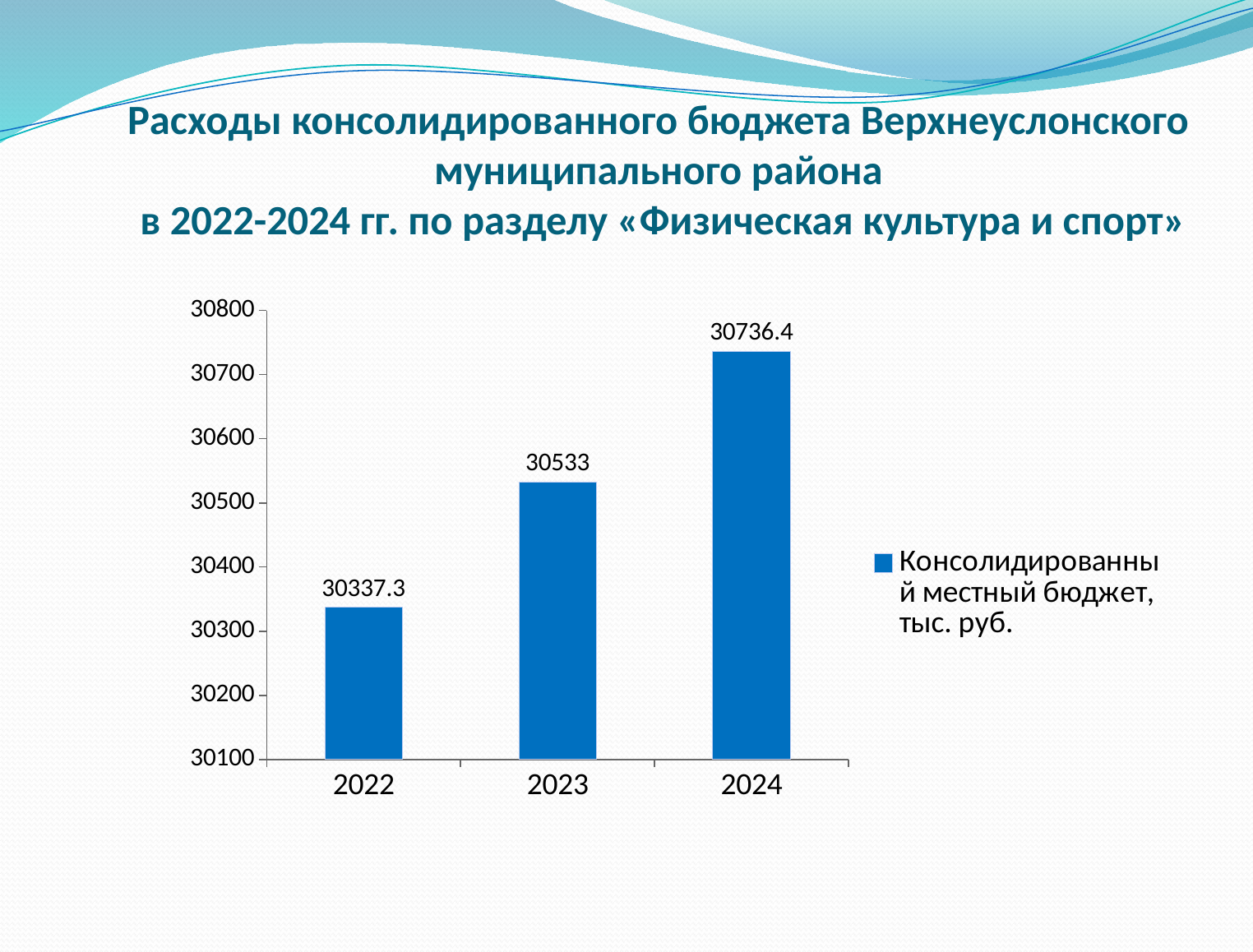

# Расходы консолидированного бюджета Верхнеуслонского муниципального района в 2022-2024 гг. по разделу «Физическая культура и спорт»

### Chart

| Category | Консолидированный местный бюджет, тыс. руб. |
|---|---|
| 2022 | 30337.3 |
| 2023 | 30533.0 |
| 2024 | 30736.4 |